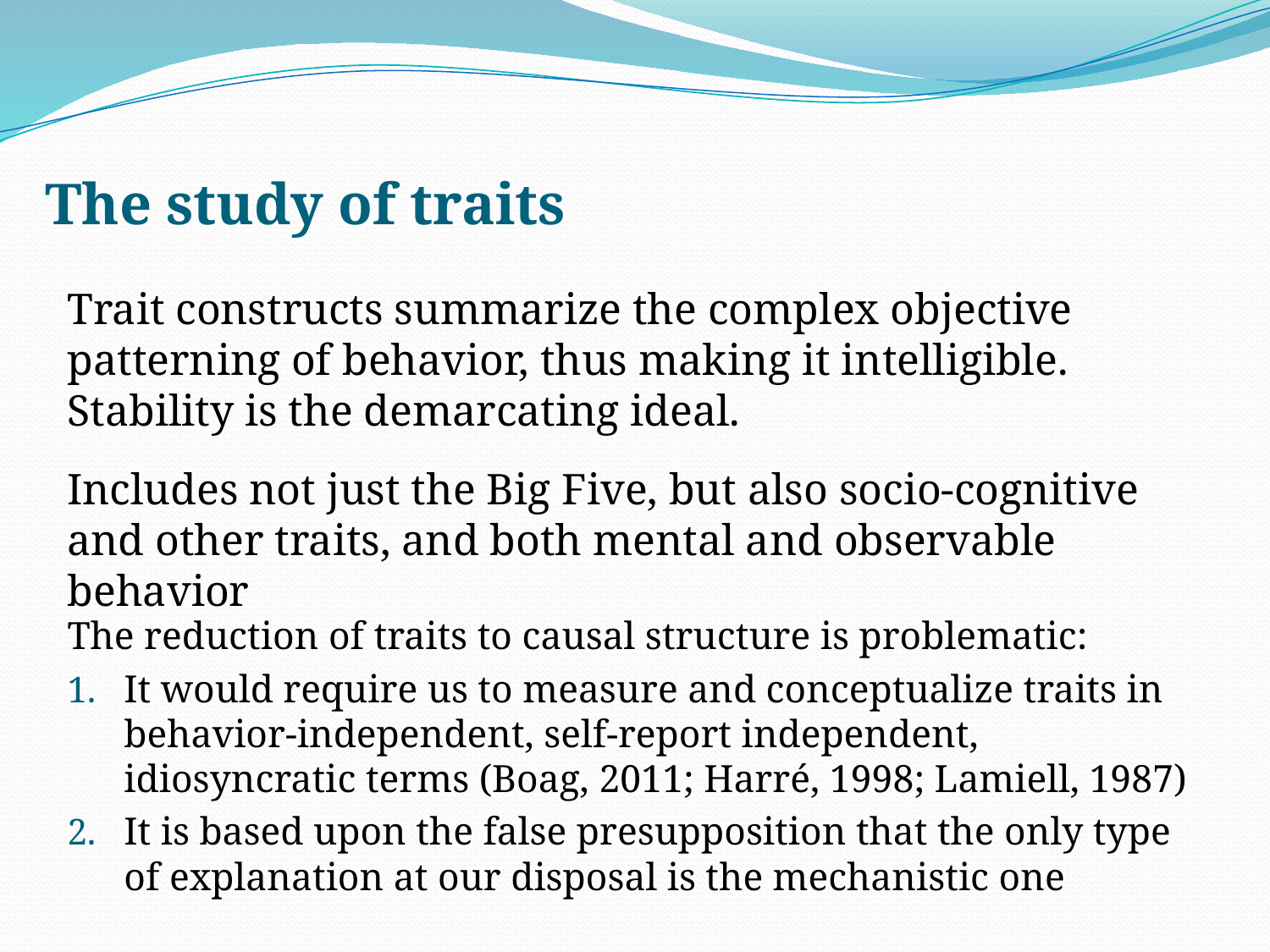

# The study of traits
Trait constructs summarize the complex objective patterning of behavior, thus making it intelligible. Stability is the demarcating ideal.
Includes not just the Big Five, but also socio-cognitive and other traits, and both mental and observable behavior
The reduction of traits to causal structure is problematic:
It would require us to measure and conceptualize traits in behavior-independent, self-report independent, idiosyncratic terms (Boag, 2011; Harré, 1998; Lamiell, 1987)
It is based upon the false presupposition that the only type of explanation at our disposal is the mechanistic one